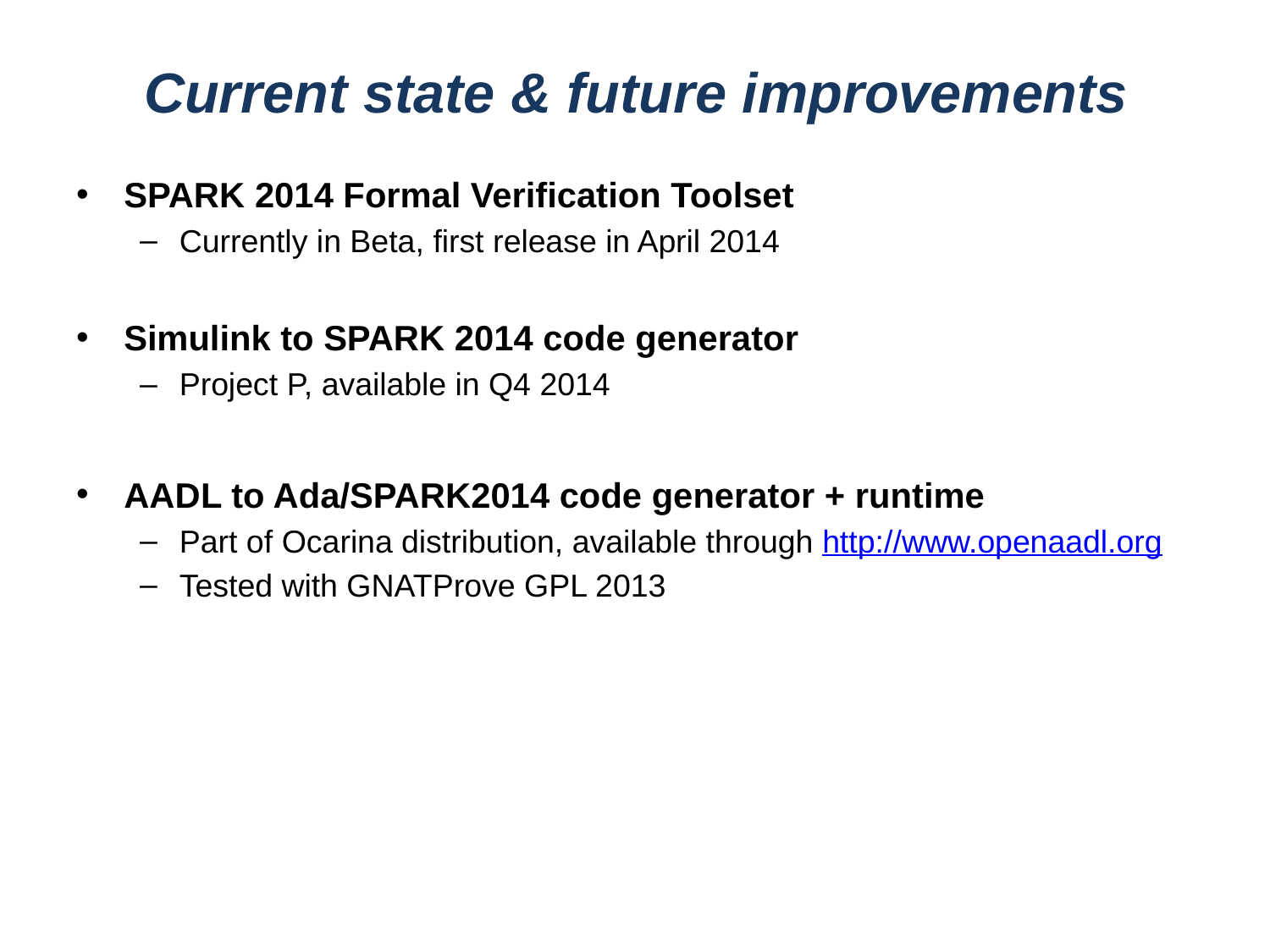

# Current state & future improvements
SPARK 2014 Formal Verification Toolset
Currently in Beta, first release in April 2014

Simulink to SPARK 2014 code generator
Project P, available in Q4 2014

AADL to Ada/SPARK2014 code generator + runtime
Part of Ocarina distribution, available through http://www.openaadl.org
Tested with GNATProve GPL 2013